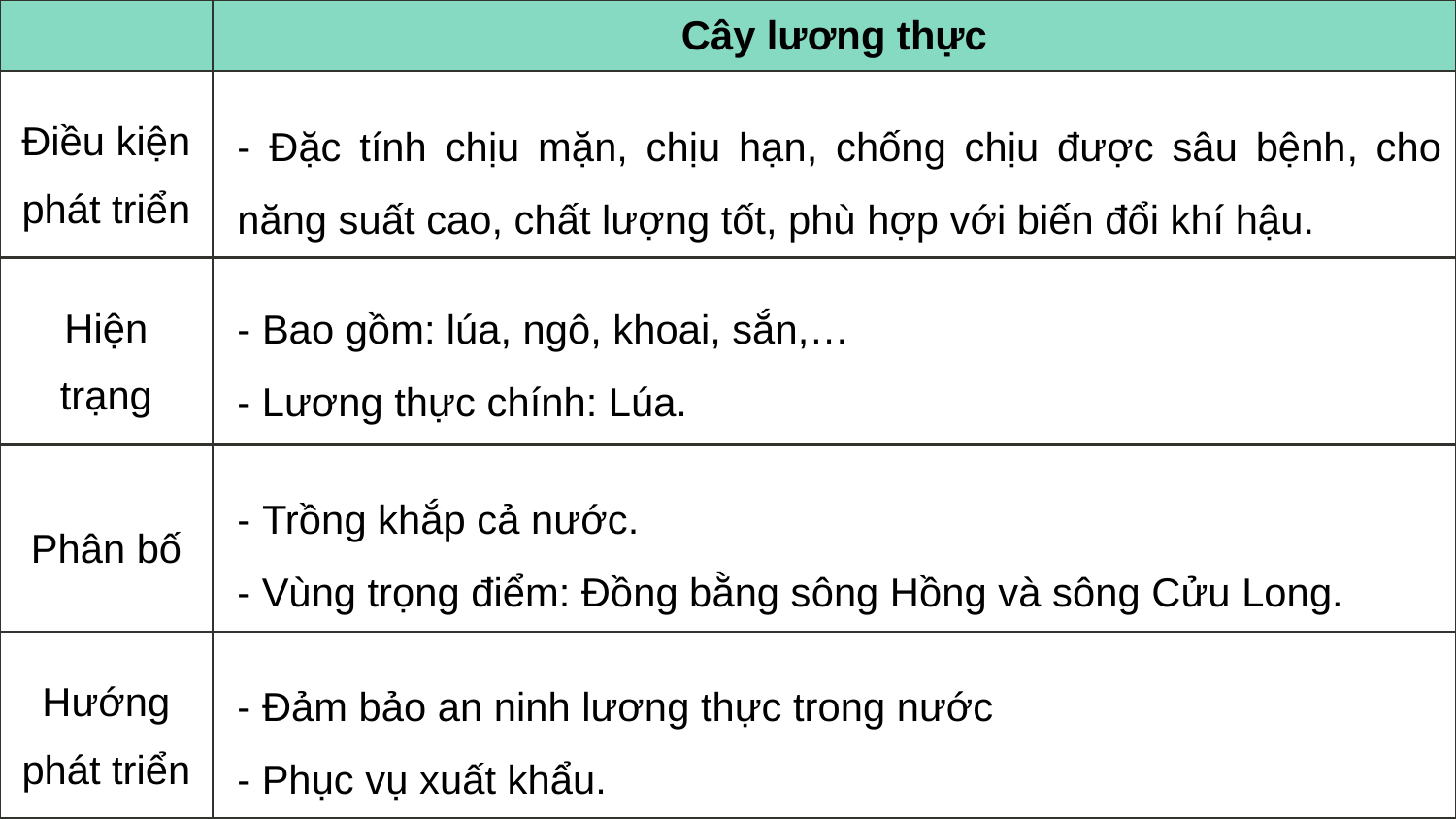

|  | Cây lương thực |
| --- | --- |
| Điều kiện phát triển |  |
| Hiện trạng |  |
| Phân bố |  |
| Hướng phát triển |  |
- Đặc tính chịu mặn, chịu hạn, chống chịu được sâu bệnh, cho năng suất cao, chất lượng tốt, phù hợp với biến đổi khí hậu.
- Bao gồm: lúa, ngô, khoai, sắn,…
- Lương thực chính: Lúa.
- Trồng khắp cả nước.
- Vùng trọng điểm: Đồng bằng sông Hồng và sông Cửu Long.
- Đảm bảo an ninh lương thực trong nước
- Phục vụ xuất khẩu.